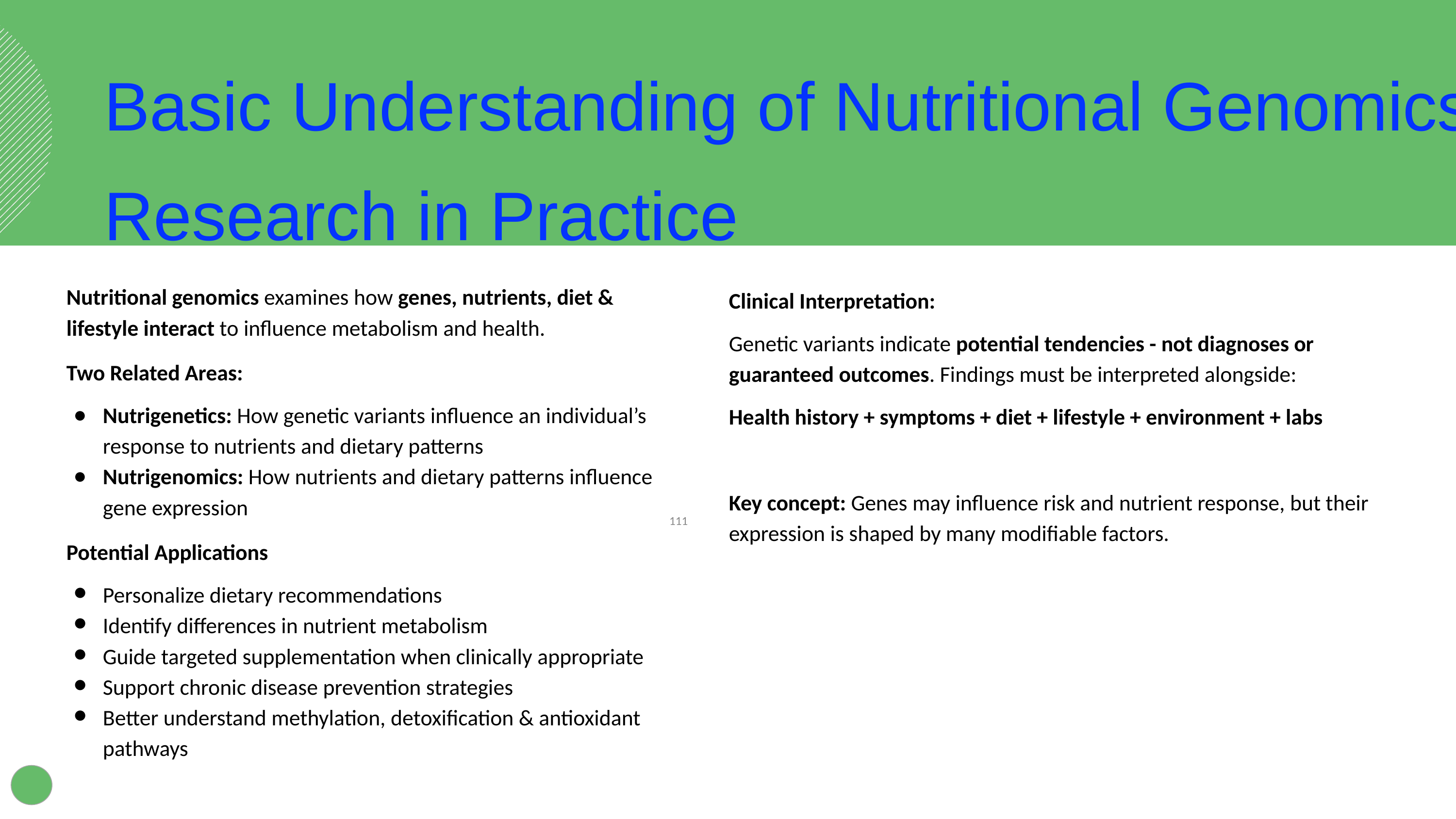

Basic Understanding of Nutritional Genomics Research in Practice
Nutritional genomics examines how genes, nutrients, diet & lifestyle interact to influence metabolism and health.
Two Related Areas:
Nutrigenetics: How genetic variants influence an individual’s response to nutrients and dietary patterns
Nutrigenomics: How nutrients and dietary patterns influence gene expression
Potential Applications
Personalize dietary recommendations
Identify differences in nutrient metabolism
Guide targeted supplementation when clinically appropriate
Support chronic disease prevention strategies
Better understand methylation, detoxification & antioxidant pathways
Clinical Interpretation:
Genetic variants indicate potential tendencies - not diagnoses or guaranteed outcomes. Findings must be interpreted alongside:
Health history + symptoms + diet + lifestyle + environment + labs

Key concept: Genes may influence risk and nutrient response, but their expression is shaped by many modifiable factors.
111